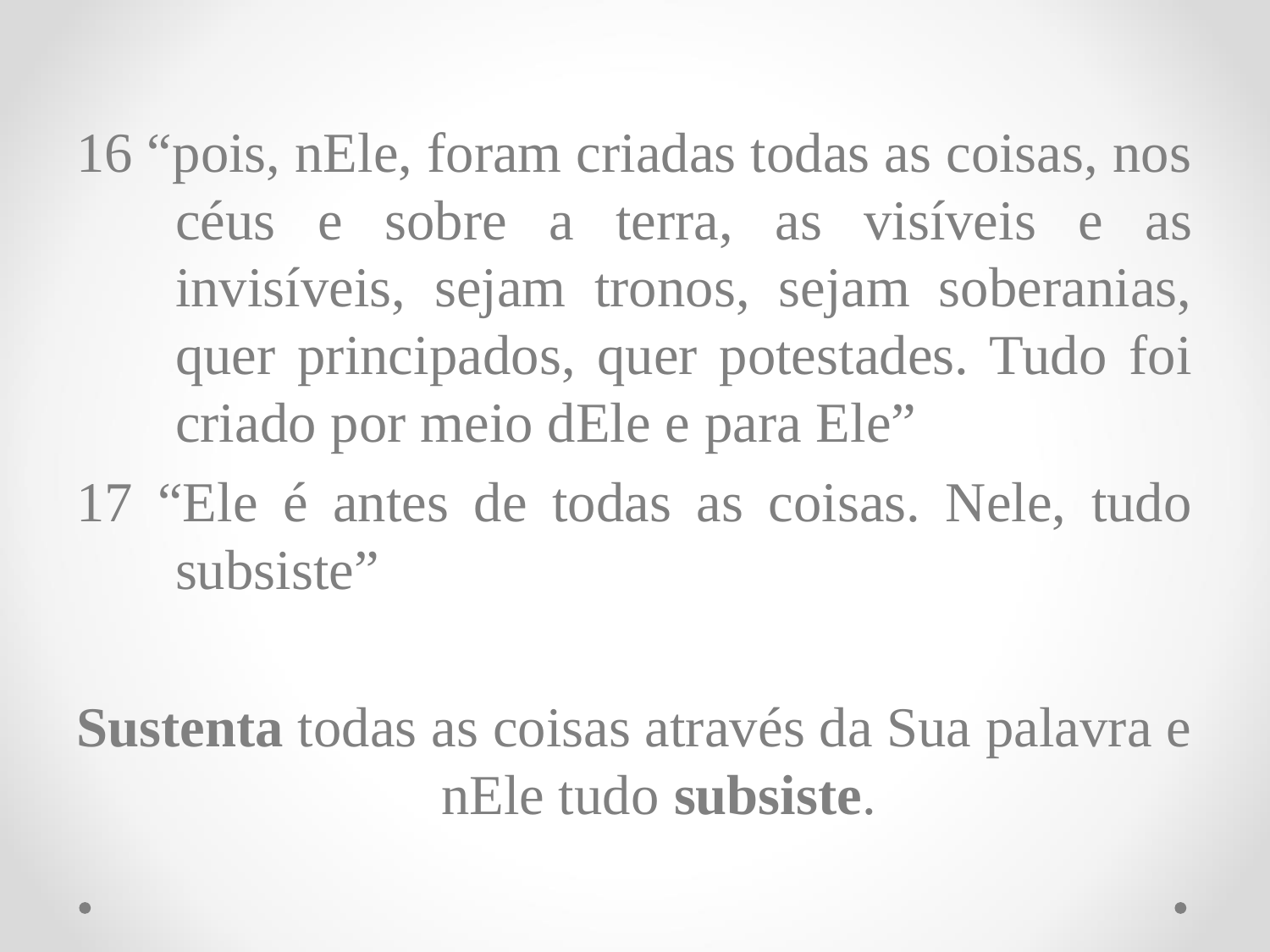

16 “pois, nEle, foram criadas todas as coisas, nos céus e sobre a terra, as visíveis e as invisíveis, sejam tronos, sejam soberanias, quer principados, quer potestades. Tudo foi criado por meio dEle e para Ele”
17 “Ele é antes de todas as coisas. Nele, tudo subsiste”

Sustenta todas as coisas através da Sua palavra e nEle tudo subsiste.